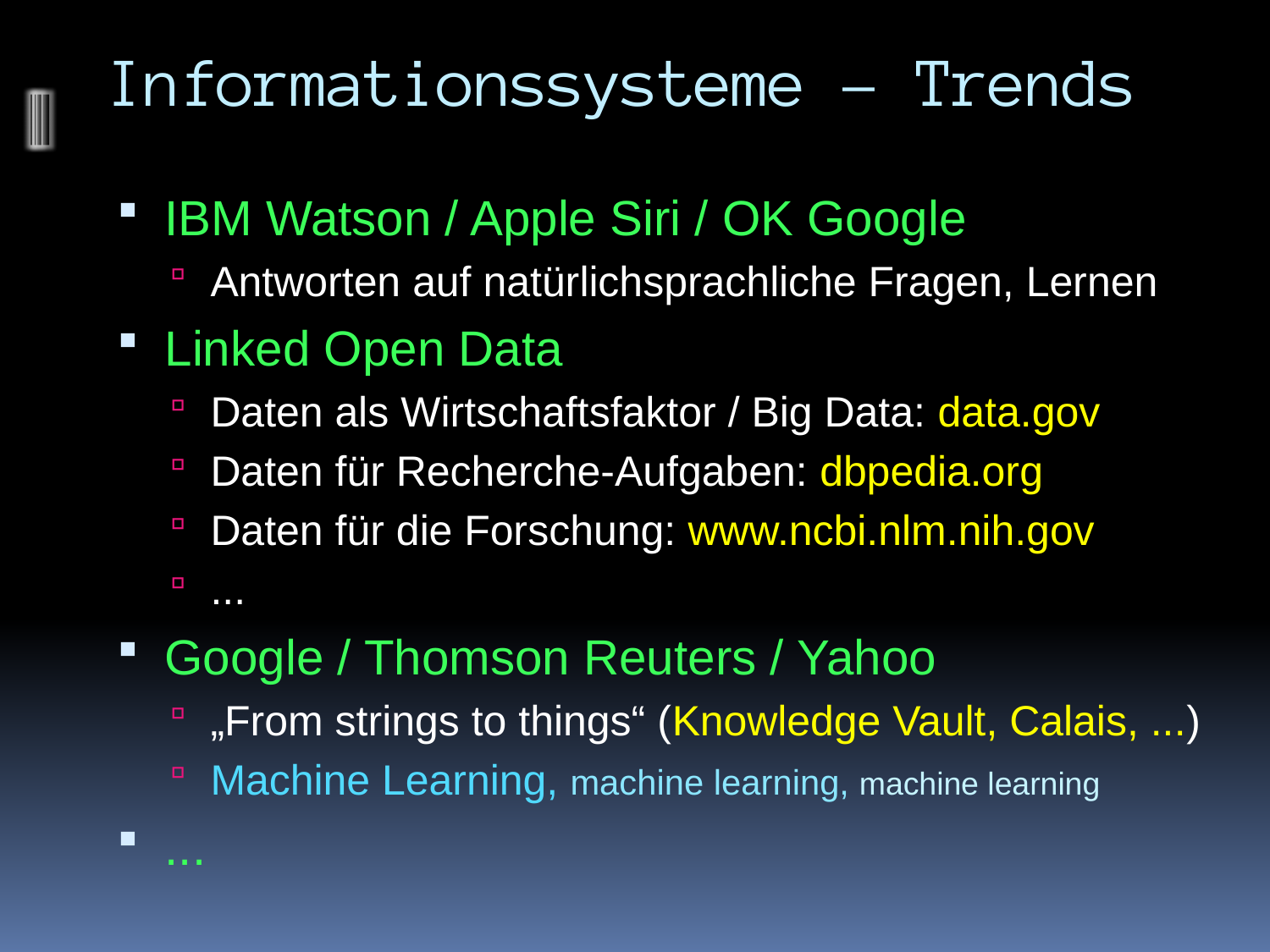

# Informationssysteme – Trends
IBM Watson / Apple Siri / OK Google
Antworten auf natürlichsprachliche Fragen, Lernen
Linked Open Data
Daten als Wirtschaftsfaktor / Big Data: data.gov
Daten für Recherche-Aufgaben: dbpedia.org
Daten für die Forschung: www.ncbi.nlm.nih.gov
...
Google / Thomson Reuters / Yahoo
„From strings to things“ (Knowledge Vault, Calais, ...)
Machine Learning, machine learning, machine learning
...